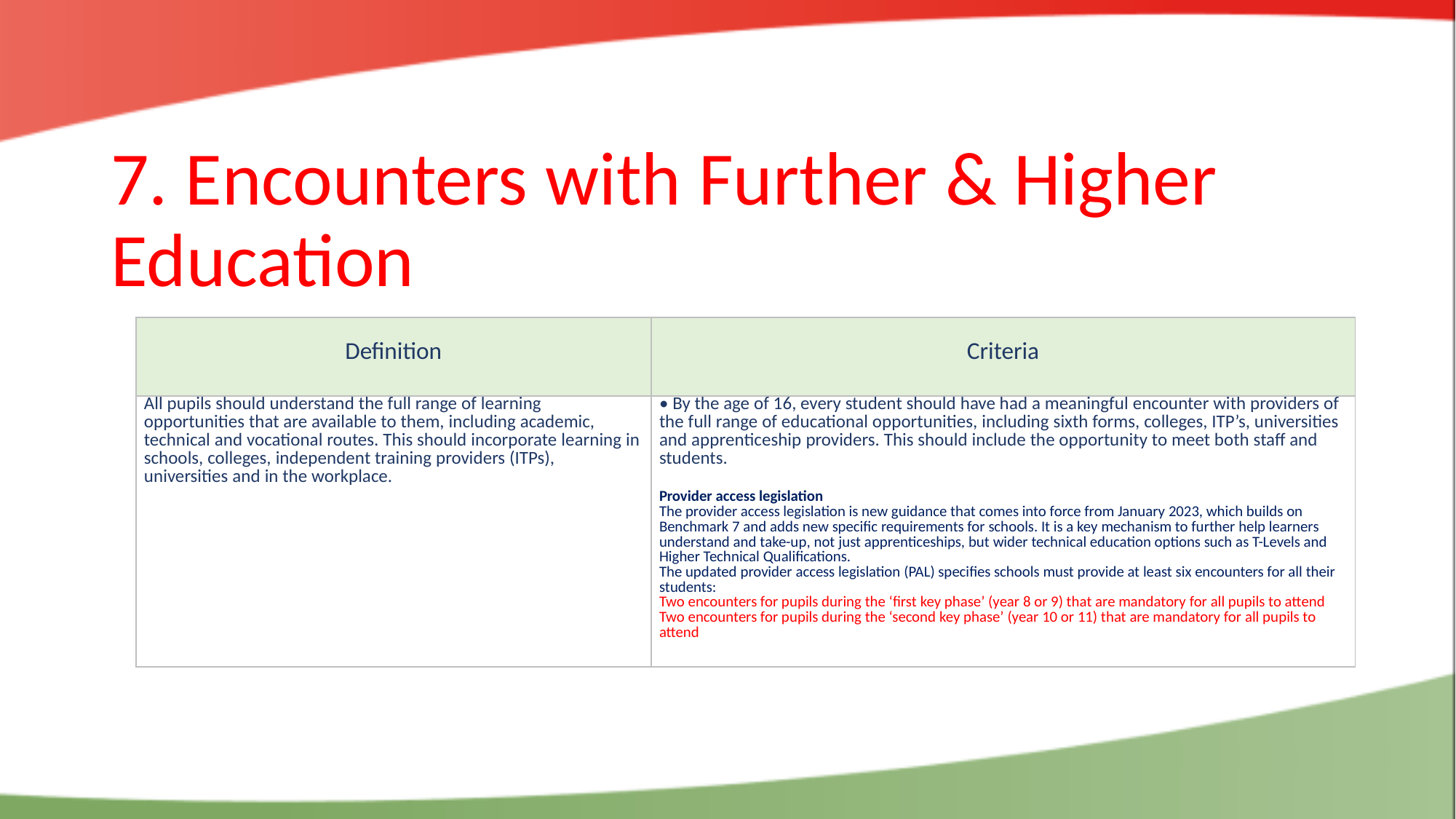

# 7. Encounters with Further & Higher Education
| Definition | Criteria |
| --- | --- |
| All pupils should understand the full range of learning opportunities that are available to them, including academic, technical and vocational routes. This should incorporate learning in schools, colleges, independent training providers (ITPs), universities and in the workplace. | • By the age of 16, every student should have had a meaningful encounter with providers of the full range of educational opportunities, including sixth forms, colleges, ITP’s, universities and apprenticeship providers. This should include the opportunity to meet both staff and students.   Provider access legislation​ The provider access legislation is new guidance that comes into force from January 2023, which builds on Benchmark 7 and adds new specific requirements for schools. It is a key mechanism to further help learners understand and take-up, not just apprenticeships, but wider technical education options such as T-Levels and Higher Technical Qualifications. ​ The updated provider access legislation (PAL) specifies schools must provide at least six encounters for all their students:  ​ Two encounters for pupils during the ‘first key phase’ (year 8 or 9) that are mandatory for all pupils to attend ​ Two encounters for pupils during the ‘second key phase’ (year 10 or 11) that are mandatory for all pupils to attend ​ |